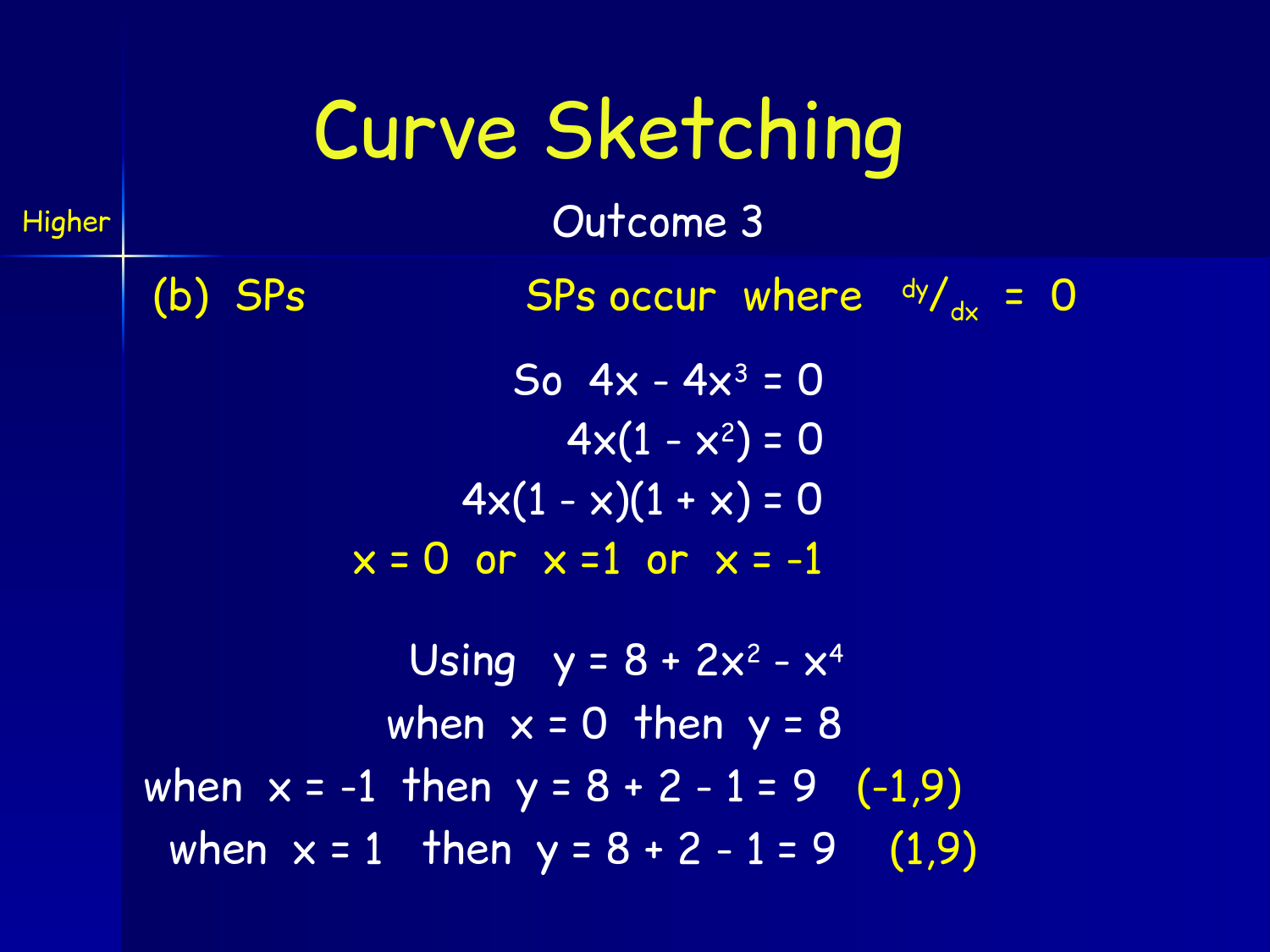

Curve Sketching
Outcome 3
Higher
SPs occur  where   dy/dx  =  0
(b)  SPs
So  4x - 4x3  = 0
   4x(1 - x2) = 0
 4x(1 - x)(1 + x) = 0
 x = 0  or  x =1  or  x = -1
 Using   y = 8 + 2x2 - x4
when  x = 0  then  y = 8
when  x = -1  then  y = 8 + 2 - 1 = 9   (-1,9)
when  x = 1   then  y = 8 + 2 - 1 = 9    (1,9)